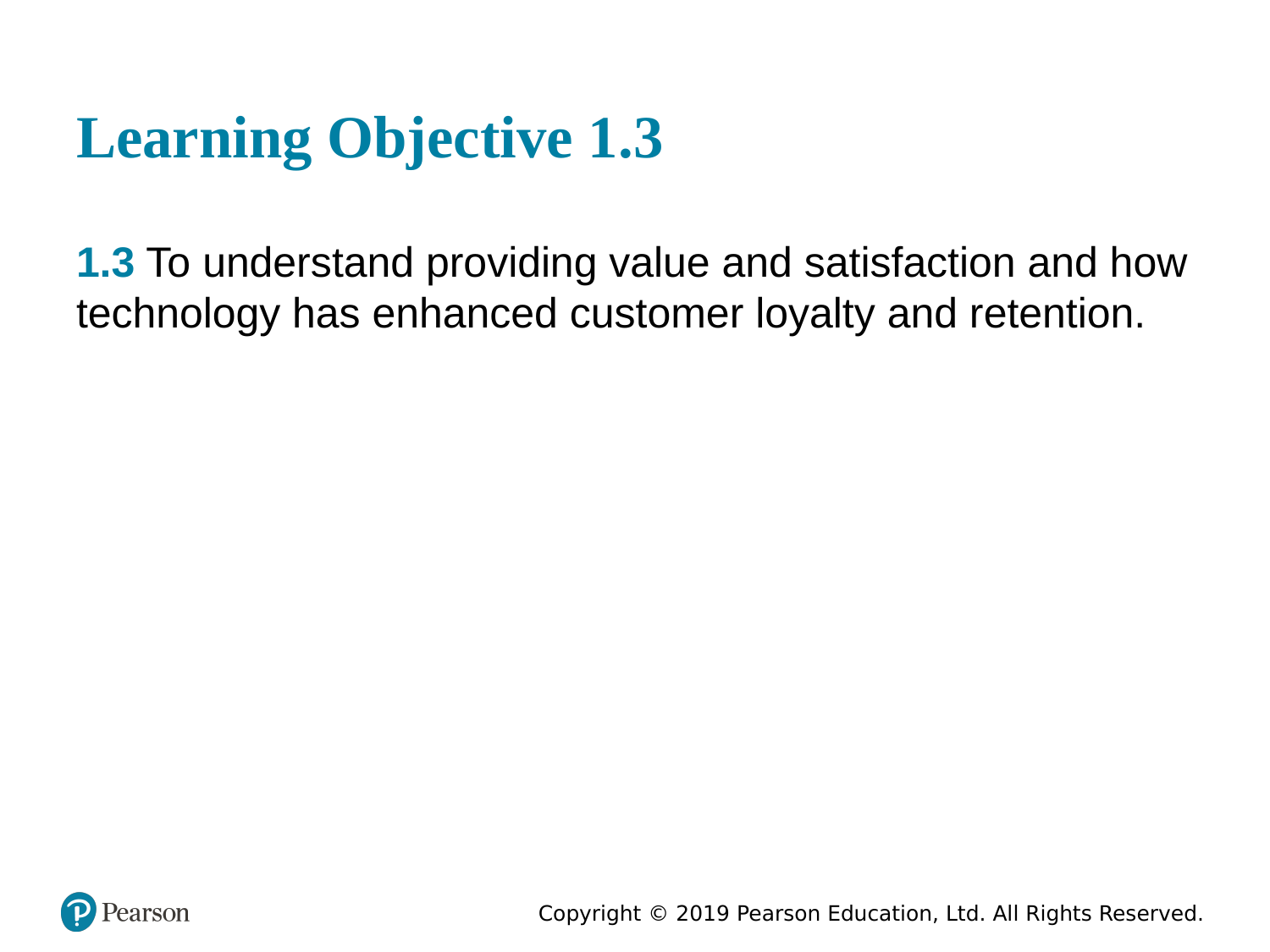

# Learning Objective 1.3
1.3 To understand providing value and satisfaction and how technology has enhanced customer loyalty and retention.